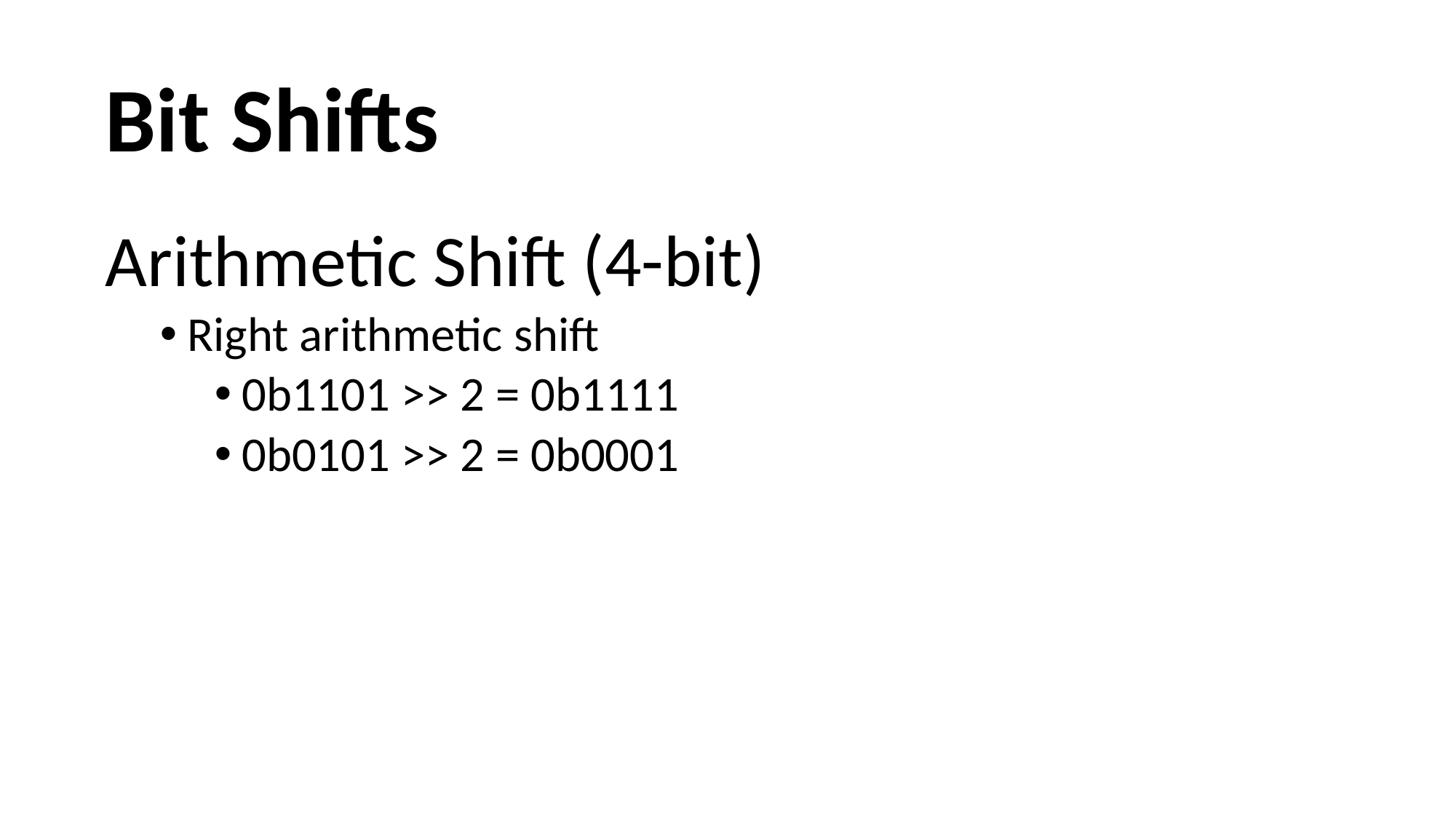

Bit Shifts
Arithmetic Shift (4-bit)
Right arithmetic shift
0b1101 >> 2 = 0b1111
0b0101 >> 2 = 0b0001